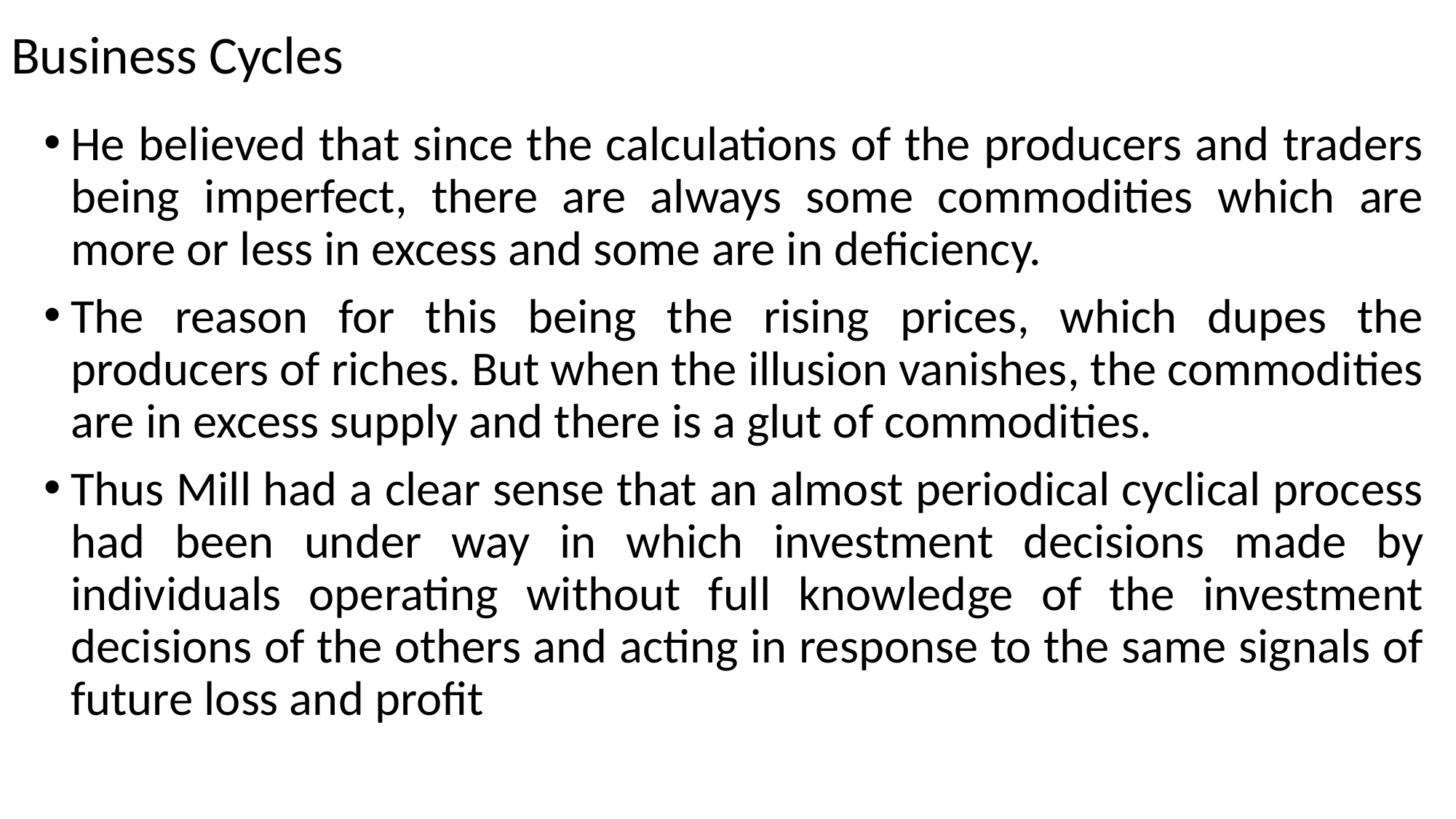

# Business Cycles
He believed that since the calculations of the producers and traders being imperfect, there are always some commodities which are more or less in excess and some are in deficiency.
The reason for this being the rising prices, which dupes the producers of riches. But when the illusion vanishes, the commodities are in excess supply and there is a glut of commodities.
Thus Mill had a clear sense that an almost periodical cyclical process had been under way in which investment decisions made by individuals operating without full knowledge of the investment decisions of the others and acting in response to the same signals of future loss and profit